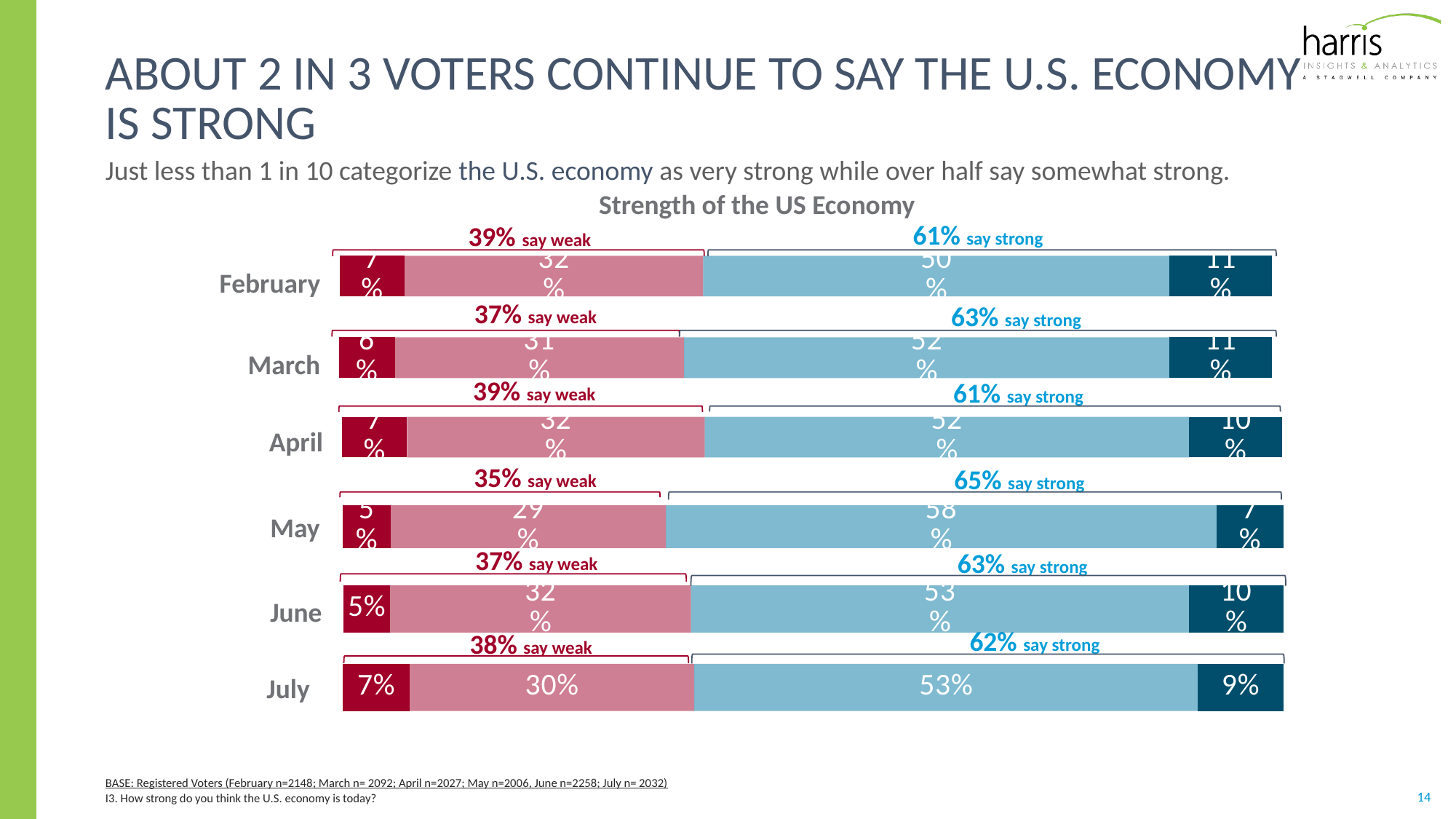

# About 2 in 3 voters continue to say the u.s. economy Is strong
Just less than 1 in 10 categorize the U.S. economy as very strong while over half say somewhat strong.
Strength of the US Economy

61% say strong
39% say weak

### Chart

| Category | Very weak | Somewhat weak | Somewhat strong | Very strong |
|---|---|---|---|---|
| Category 1 | 0.07 | 0.32 | 0.5 | 0.11 |
February

37% say weak
63% say strong

### Chart

| Category | Very weak | Somewhat weak | Somewhat strong | Very strong |
|---|---|---|---|---|
| Category 1 | 0.06 | 0.31 | 0.52 | 0.11 |
March

39% say weak
61% say strong

### Chart

| Category | Very weak | Somewhat weak | Somewhat strong | Very strong |
|---|---|---|---|---|
| Category 1 | 0.07 | 0.32 | 0.52 | 0.1 |
April

35% say weak
65% say strong

### Chart

| Category | Very weak | Somewhat weak | Somewhat strong | Very strong |
|---|---|---|---|---|
| Category 1 | 0.05 | 0.29 | 0.58 | 0.07 |
May

37% say weak
63% say strong

### Chart

| Category | Very weak | Somewhat weak | Somewhat strong | Very strong |
|---|---|---|---|---|
| Category 1 | 0.05 | 0.32 | 0.53 | 0.1 |
June

62% say strong
38% say weak

### Chart

| Category | Very weak | Somewhat weak | Somewhat strong | Very strong |
|---|---|---|---|---|
| Category 1 | 0.07 | 0.3 | 0.53 | 0.09 |
July
BASE: Registered Voters (February n=2148; March n= 2092; April n=2027; May n=2006, June n=2258; July n= 2032)
I3. How strong do you think the U.S. economy is today?